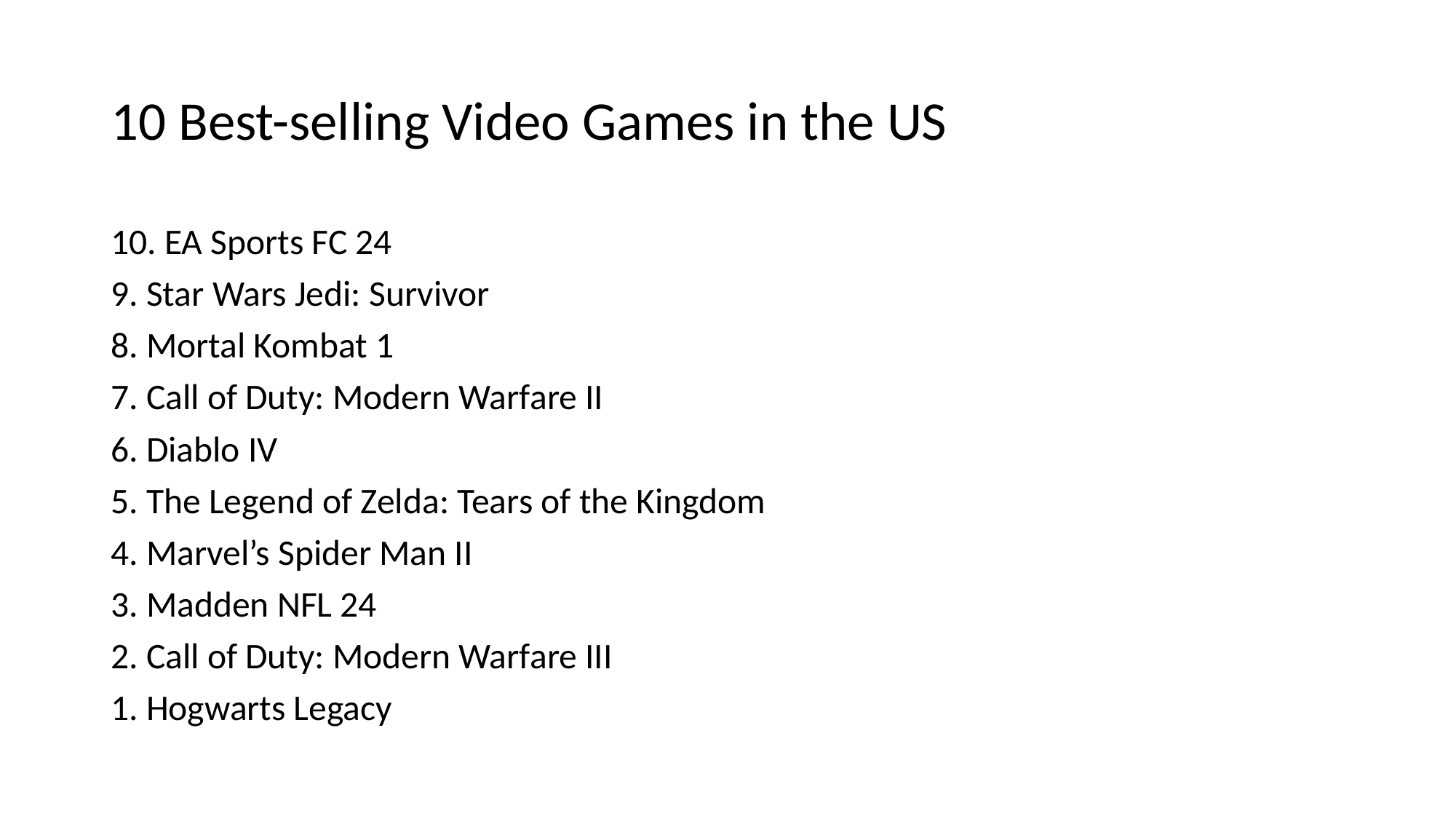

# 10 Best-selling Video Games in the US
10. EA Sports FC 24
9. Star Wars Jedi: Survivor
8. Mortal Kombat 1
7. Call of Duty: Modern Warfare II
6. Diablo IV
5. The Legend of Zelda: Tears of the Kingdom
4. Marvel’s Spider Man II
3. Madden NFL 24
2. Call of Duty: Modern Warfare III
1. Hogwarts Legacy